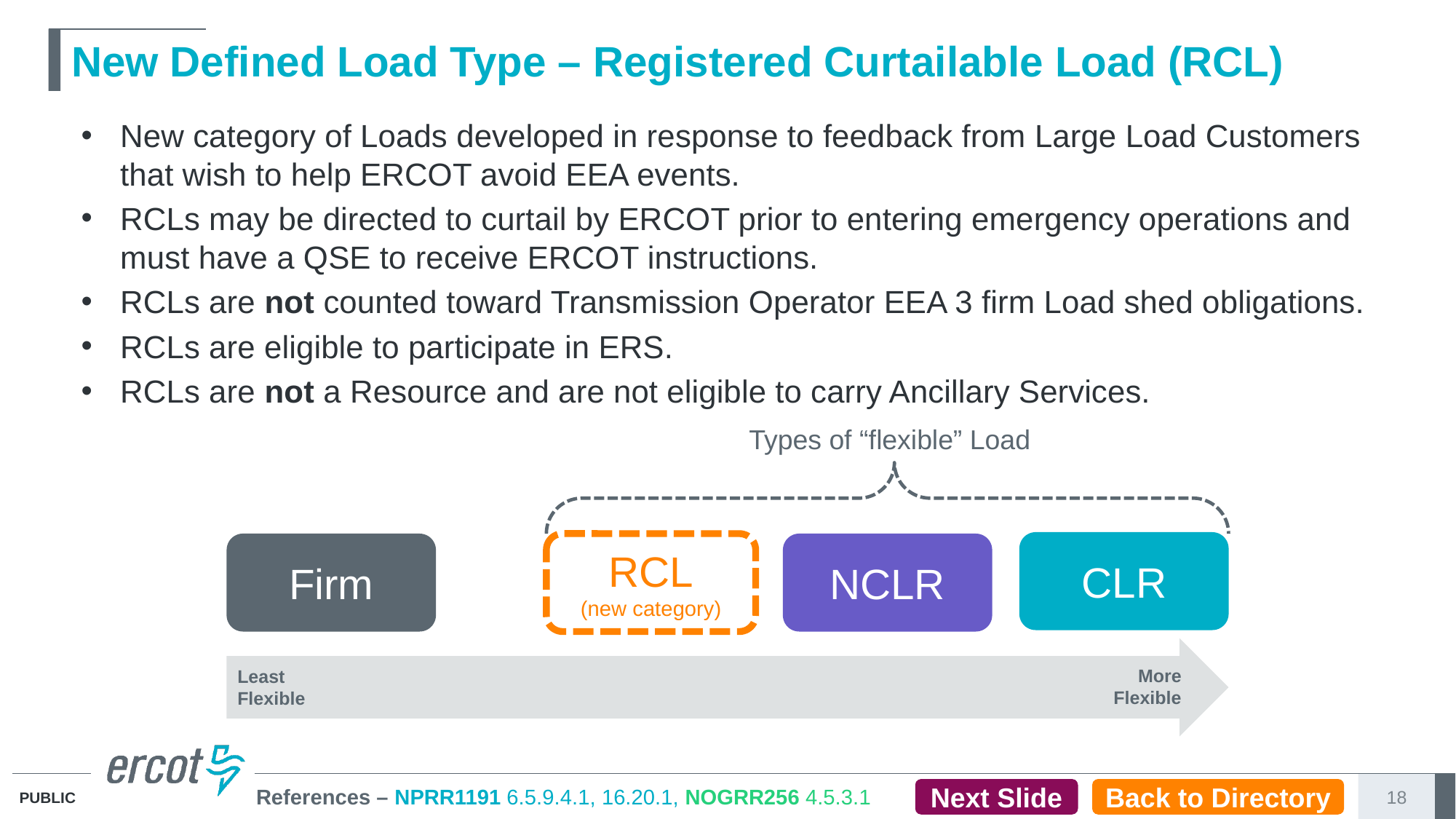

# New Defined Load Type – Registered Curtailable Load (RCL)
New category of Loads developed in response to feedback from Large Load Customers that wish to help ERCOT avoid EEA events.
RCLs may be directed to curtail by ERCOT prior to entering emergency operations and must have a QSE to receive ERCOT instructions.
RCLs are not counted toward Transmission Operator EEA 3 firm Load shed obligations.
RCLs are eligible to participate in ERS.
RCLs are not a Resource and are not eligible to carry Ancillary Services.

Types of “flexible” Load
CLR
NCLR
Firm
RCL
(new category)

More
Flexible
Least Flexible
References – NPRR1191 6.5.9.4.1, 16.20.1, NOGRR256 4.5.3.1
Next Slide
Back to Directory
18